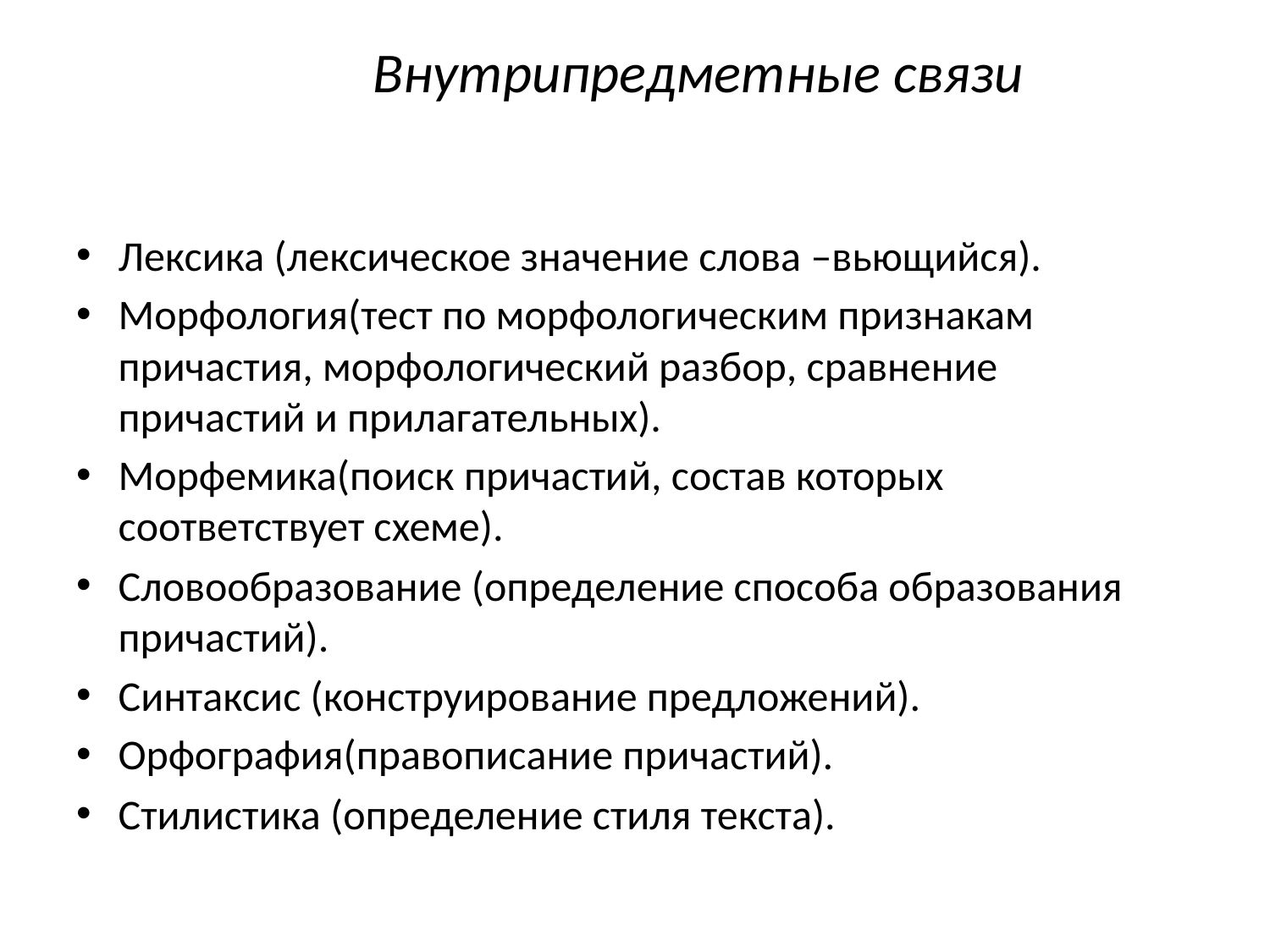

# Внутрипредметные связи
Лексика (лексическое значение слова –вьющийся).
Морфология(тест по морфологическим признакам причастия, морфологический разбор, сравнение причастий и прилагательных).
Морфемика(поиск причастий, состав которых соответствует схеме).
Словообразование (определение способа образования причастий).
Синтаксис (конструирование предложений).
Орфография(правописание причастий).
Стилистика (определение стиля текста).